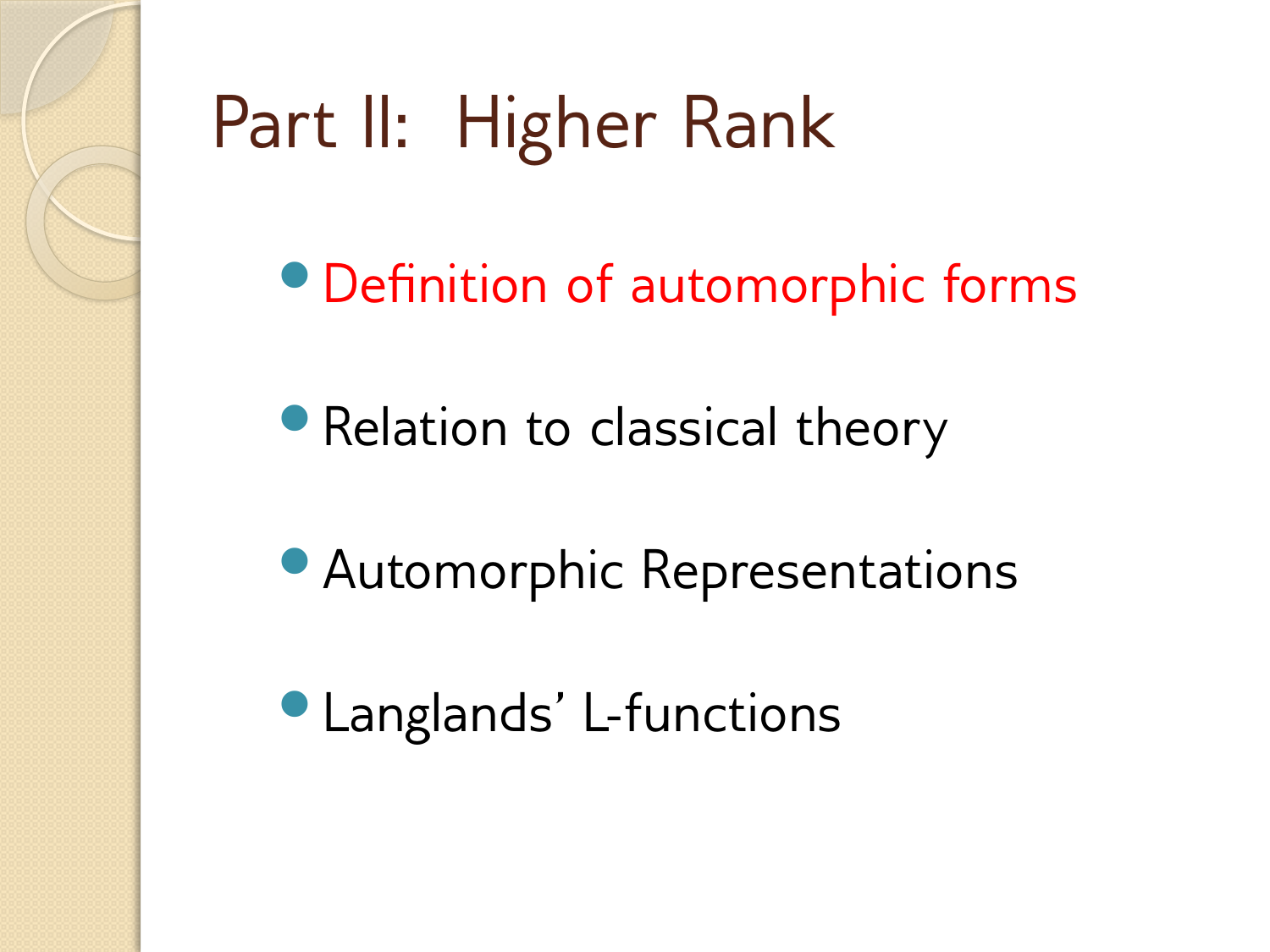

# Part II:  Higher Rank

Definition of automorphic forms

Relation to classical theory

Automorphic Representations

Langlands’ L-functions